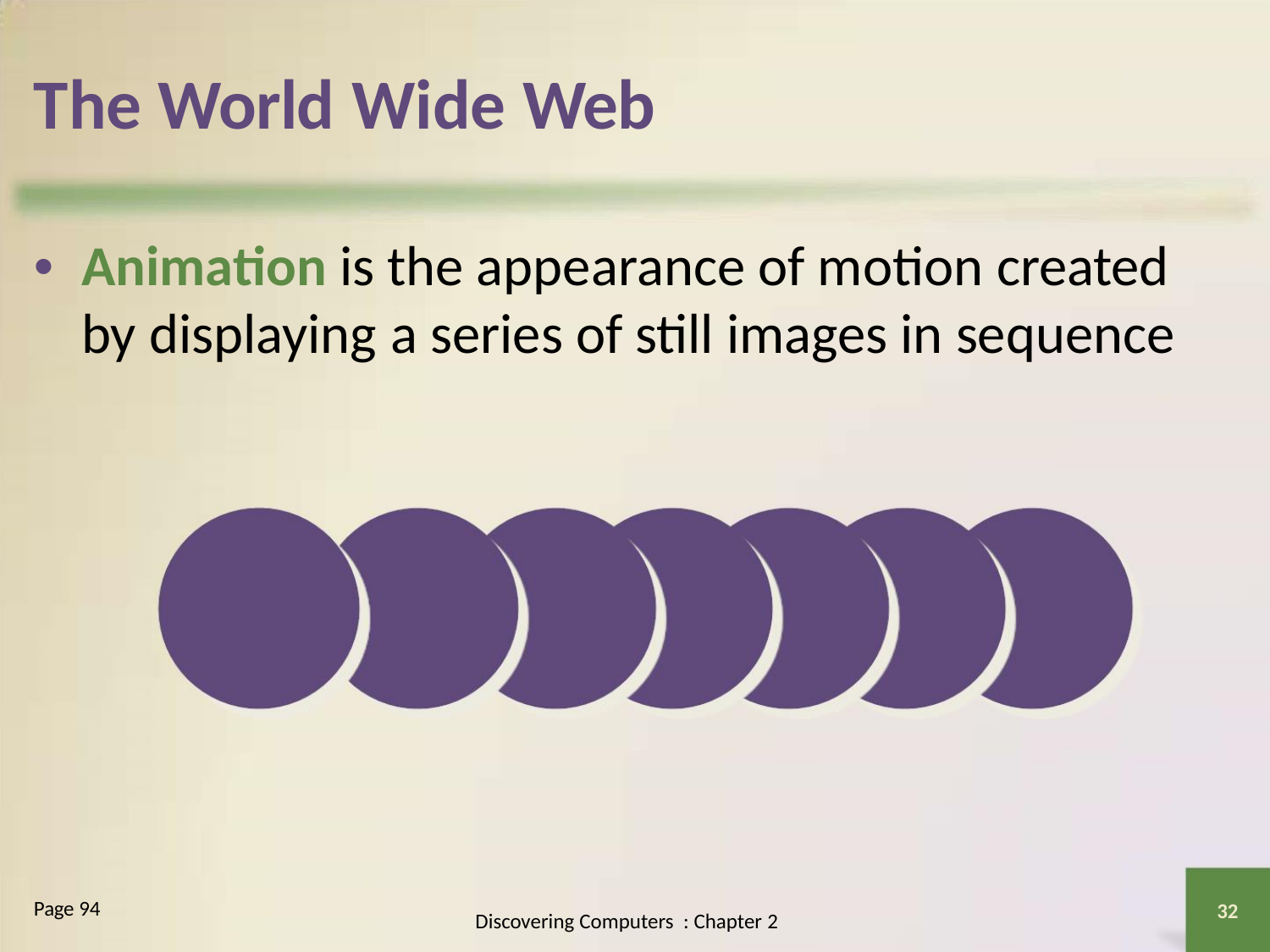

The World Wide Web
• Animation is the appearance of motion created
by displaying a series of still images in sequence
Page 94
32
Discovering Computers  : Chapter 2